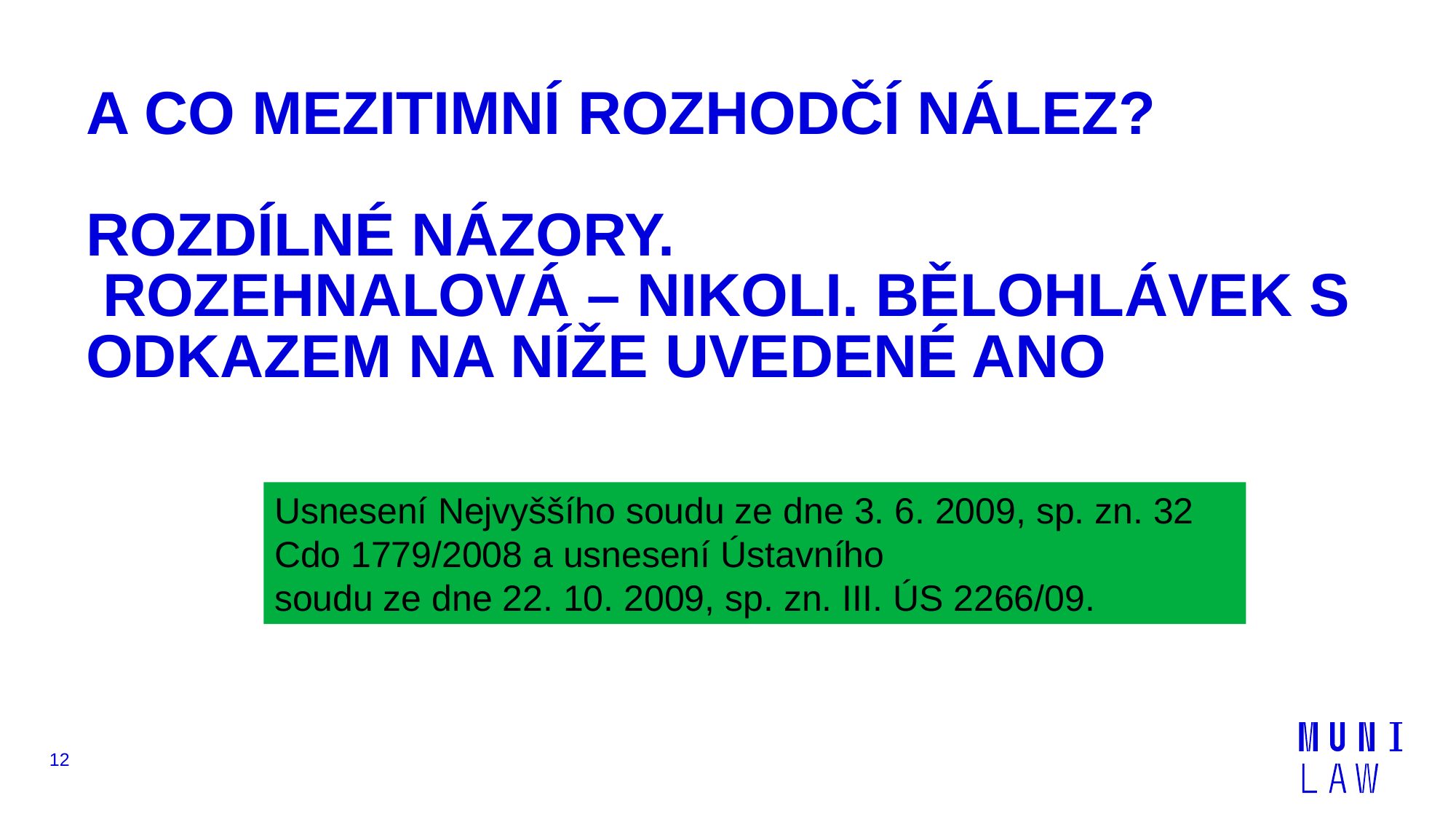

# A CO MEZITIMNÍ ROZHODČÍ NÁLEZ? ROZDÍLNÉ NÁZORY. ROZEHNALOVÁ – NIKOLI. BĚLOHLÁVEK S ODKAZEM NA NÍŽE UVEDENÉ ANO
Usnesení Nejvyššího soudu ze dne 3. 6. 2009, sp. zn. 32 Cdo 1779/2008 a usnesení Ústavního
soudu ze dne 22. 10. 2009, sp. zn. III. ÚS 2266/09.
12